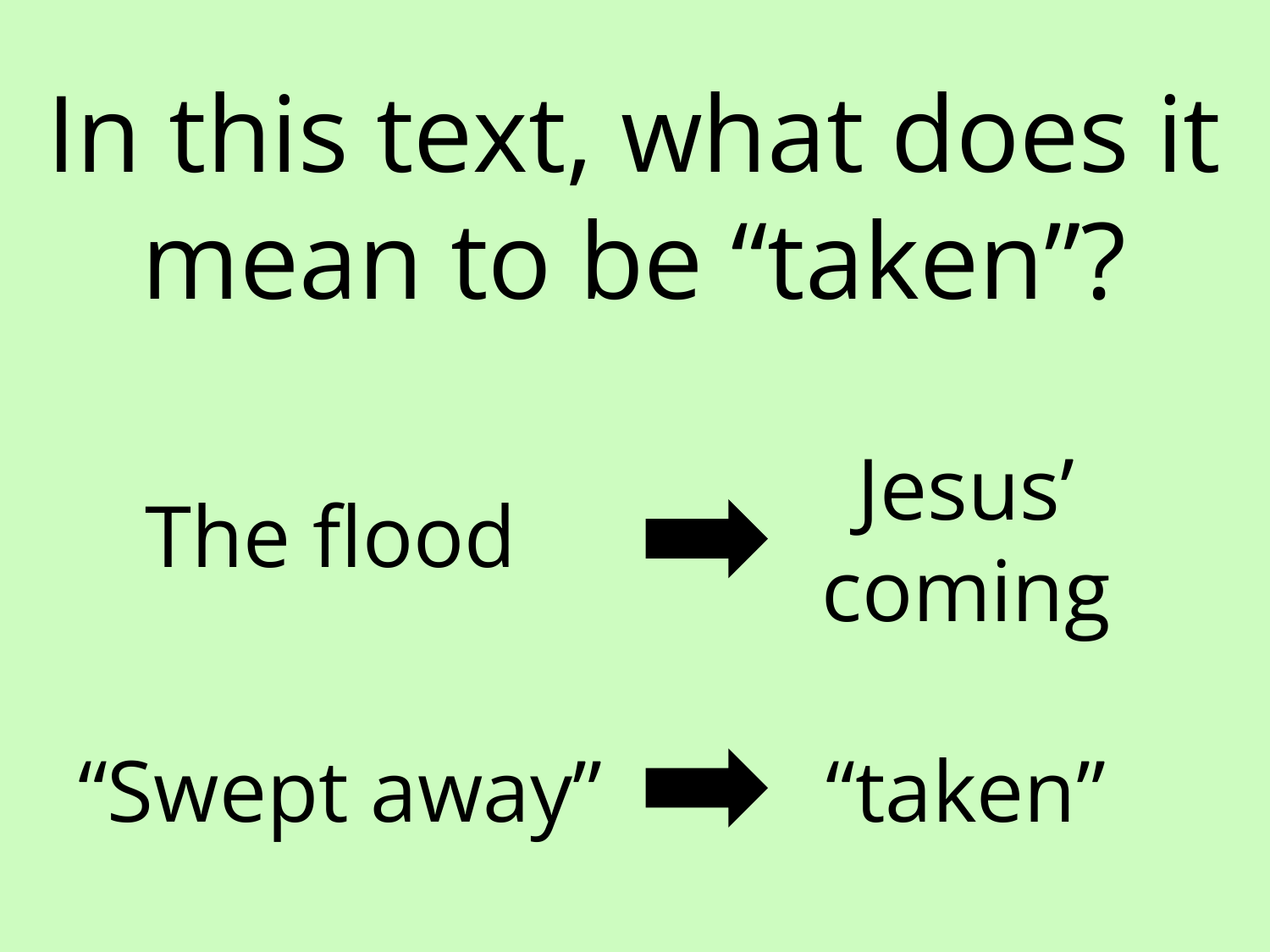

In this text, what does it mean to be “taken”?
Jesus’ coming
The flood

“Swept away”
“taken”